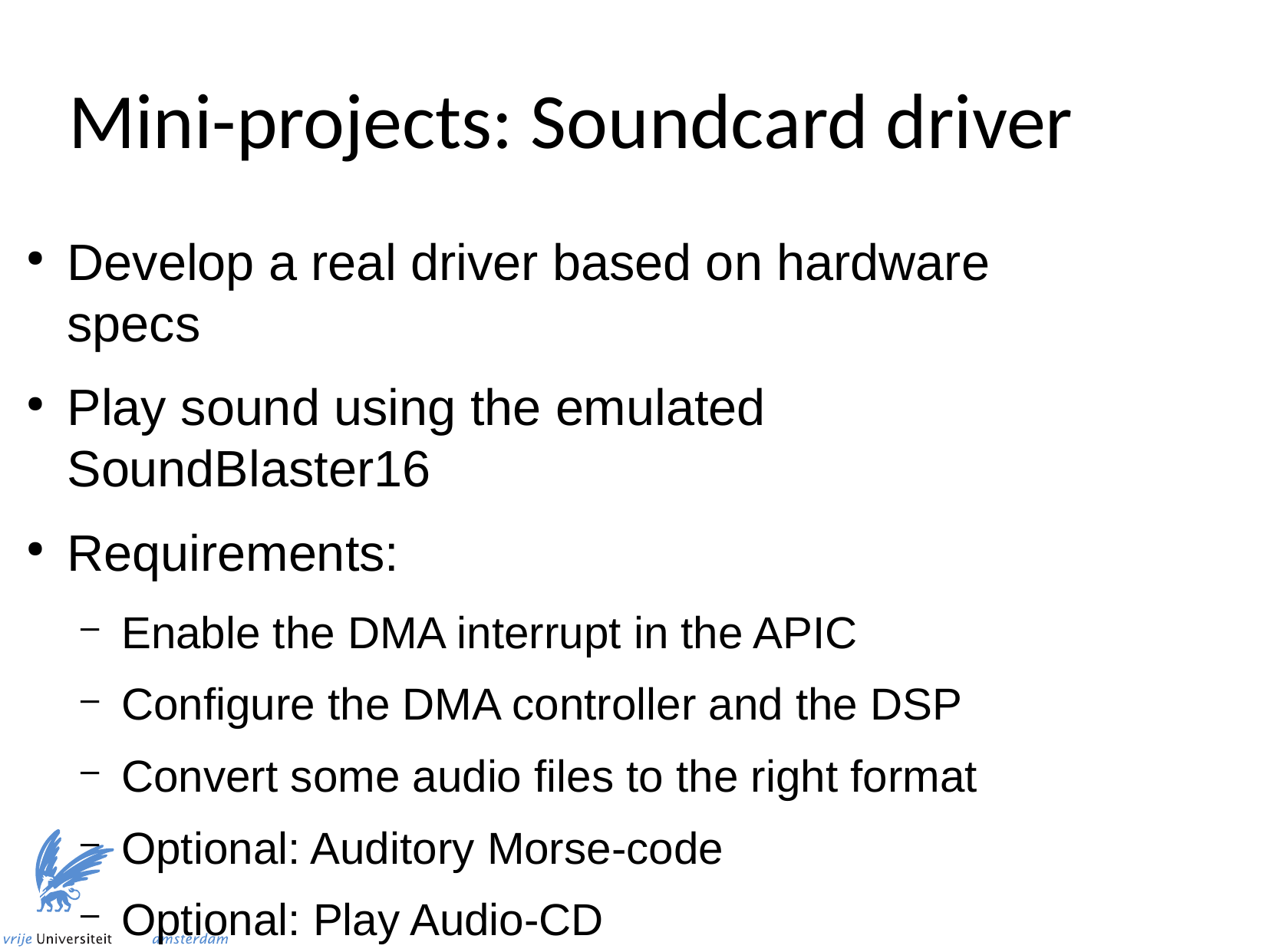

Mini-projects: Soundcard driver
Develop a real driver based on hardware specs
Play sound using the emulated SoundBlaster16
Requirements:
Enable the DMA interrupt in the APIC
Configure the DMA controller and the DSP
Convert some audio files to the right format
Optional: Auditory Morse-code
Optional: Play Audio-CD